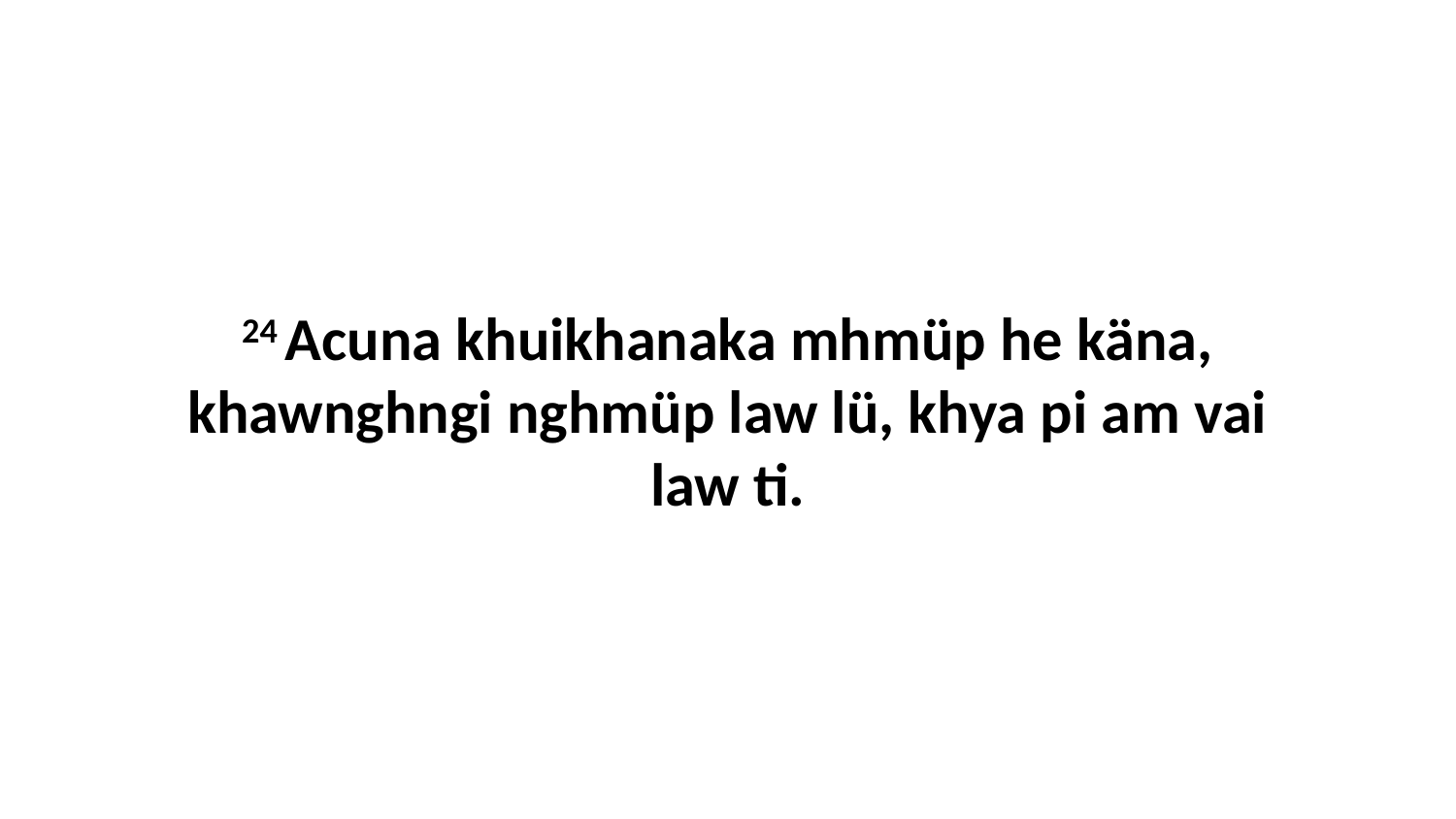

24 Acuna khuikhanaka mhmüp he käna, khawnghngi nghmüp law lü, khya pi am vai law ti.